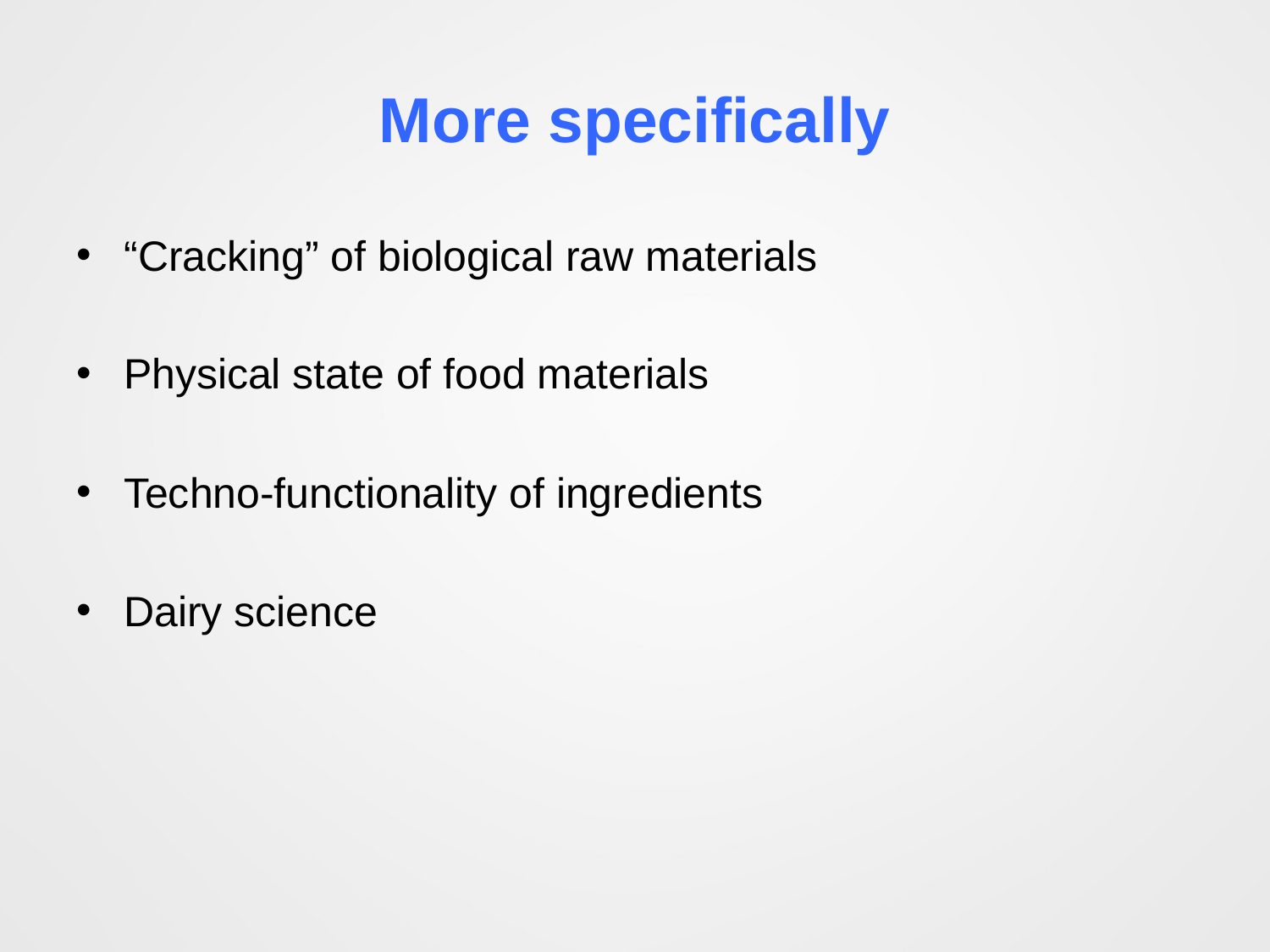

# More specifically
“Cracking” of biological raw materials

Physical state of food materials

Techno-functionality of ingredients

Dairy science